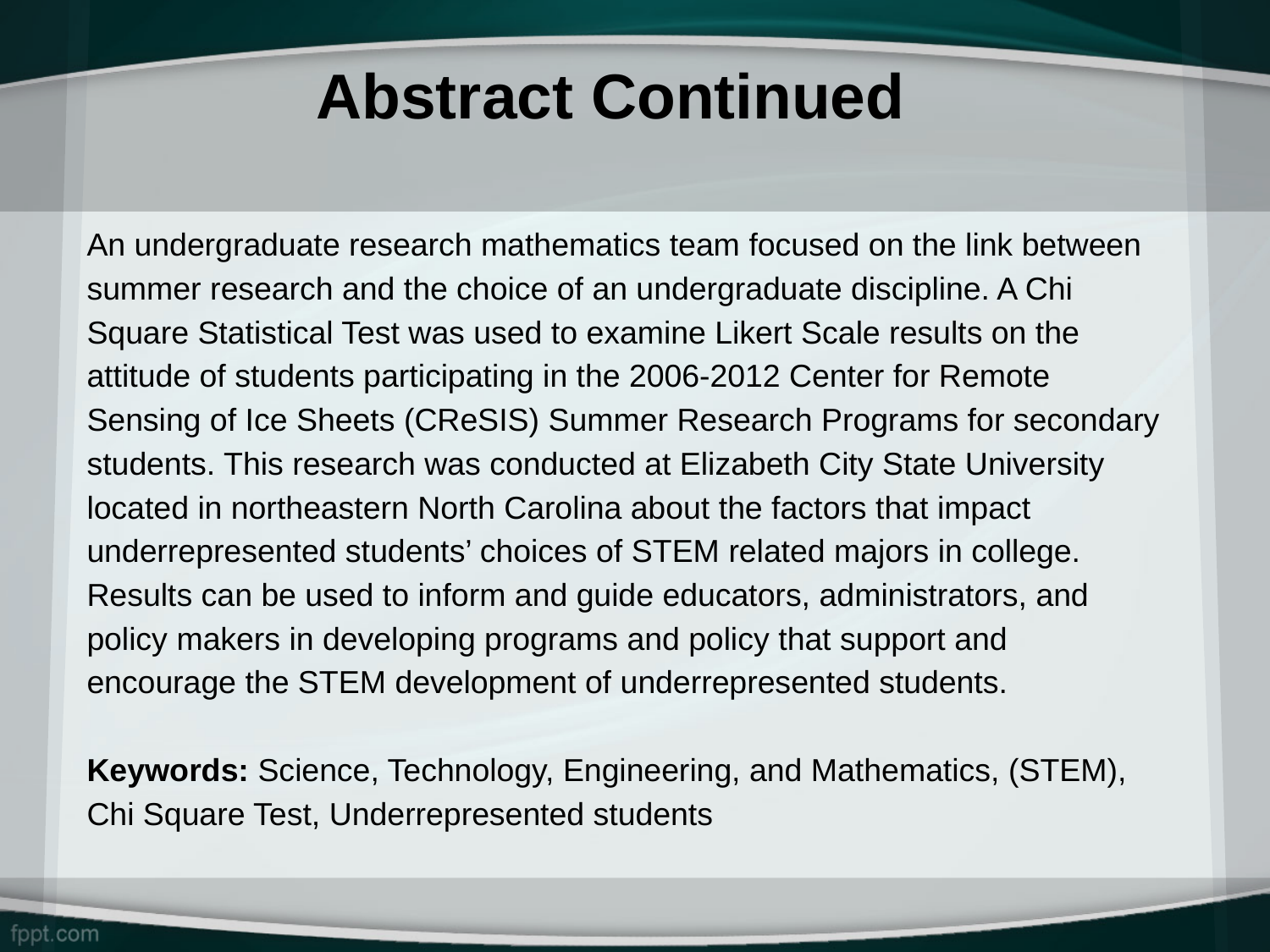

# Abstract Continued
An undergraduate research mathematics team focused on the link between summer research and the choice of an undergraduate discipline. A Chi Square Statistical Test was used to examine Likert Scale results on the attitude of students participating in the 2006-2012 Center for Remote Sensing of Ice Sheets (CReSIS) Summer Research Programs for secondary students. This research was conducted at Elizabeth City State University located in northeastern North Carolina about the factors that impact underrepresented students’ choices of STEM related majors in college. Results can be used to inform and guide educators, administrators, and policy makers in developing programs and policy that support and encourage the STEM development of underrepresented students.

Keywords: Science, Technology, Engineering, and Mathematics, (STEM), Chi Square Test, Underrepresented students